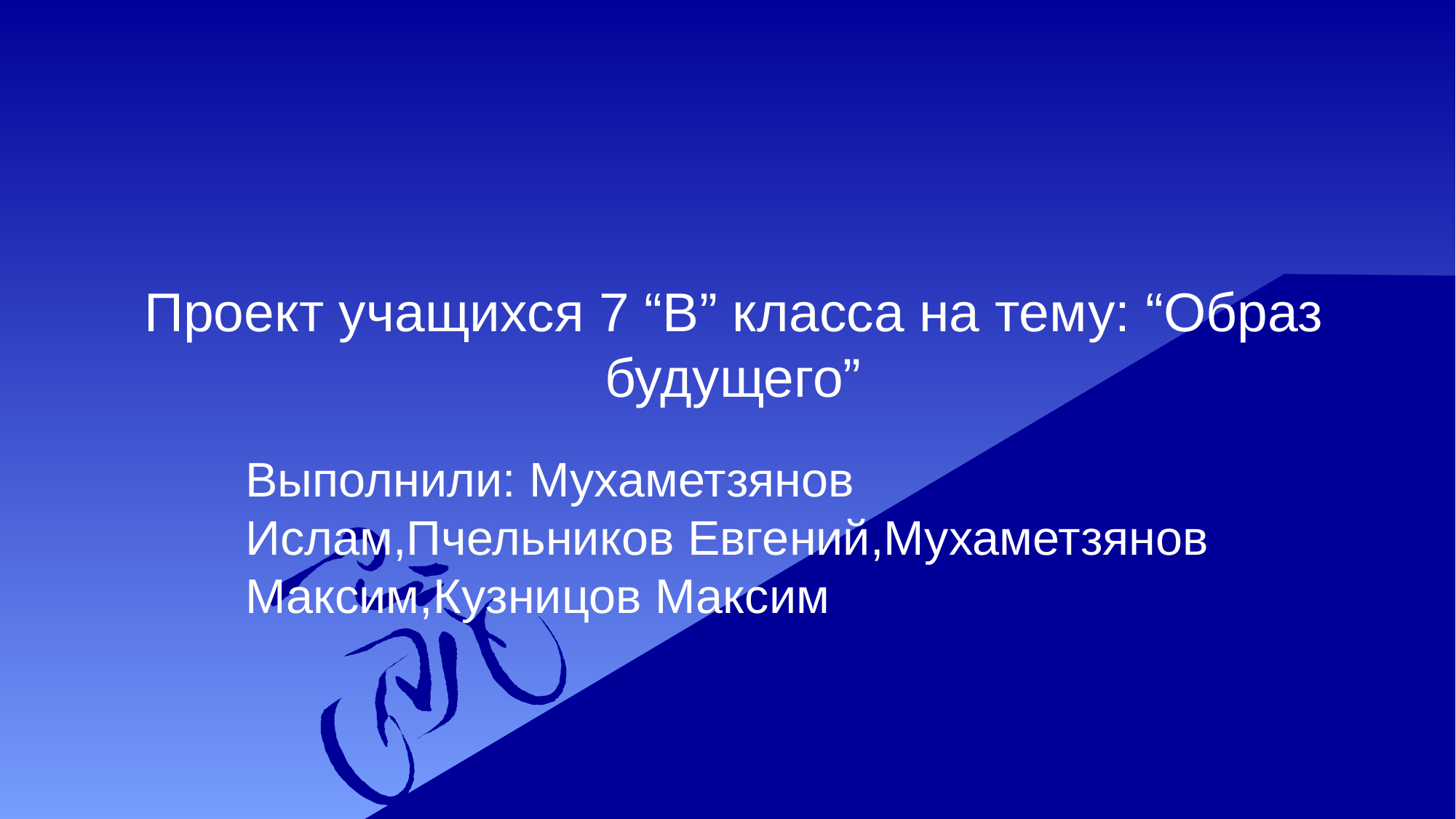

# Проект учащихся 7 “В” класса на тему: “Образ будущего”
Выполнили: Мухаметзянов Ислам,Пчельников Евгений,Мухаметзянов Максим,Кузницов Максим